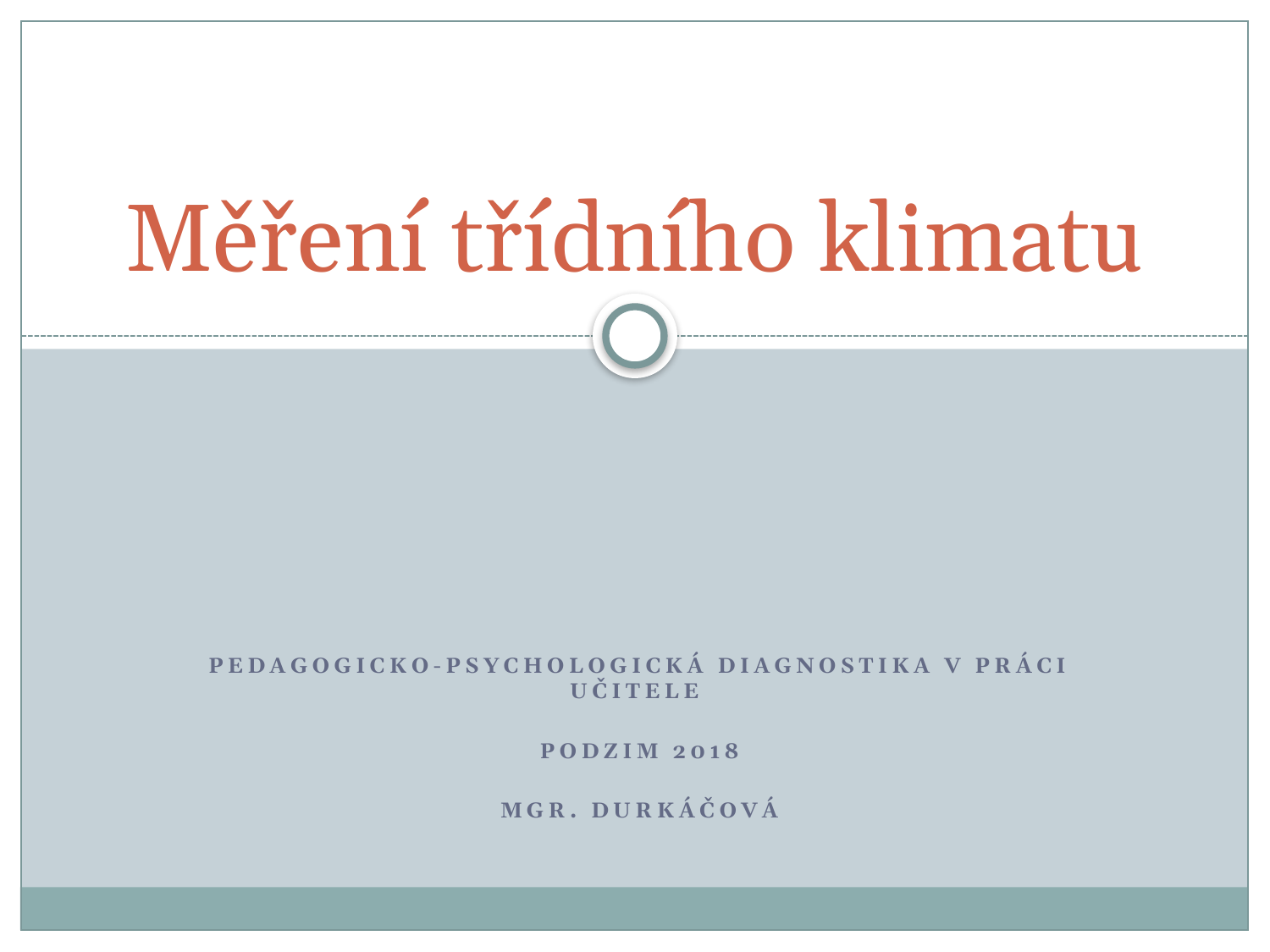

# Měření třídního klimatu

Pedagogicko-psychologická diagnostika v práci učitele

podzim 2018

Mgr. durkáčová